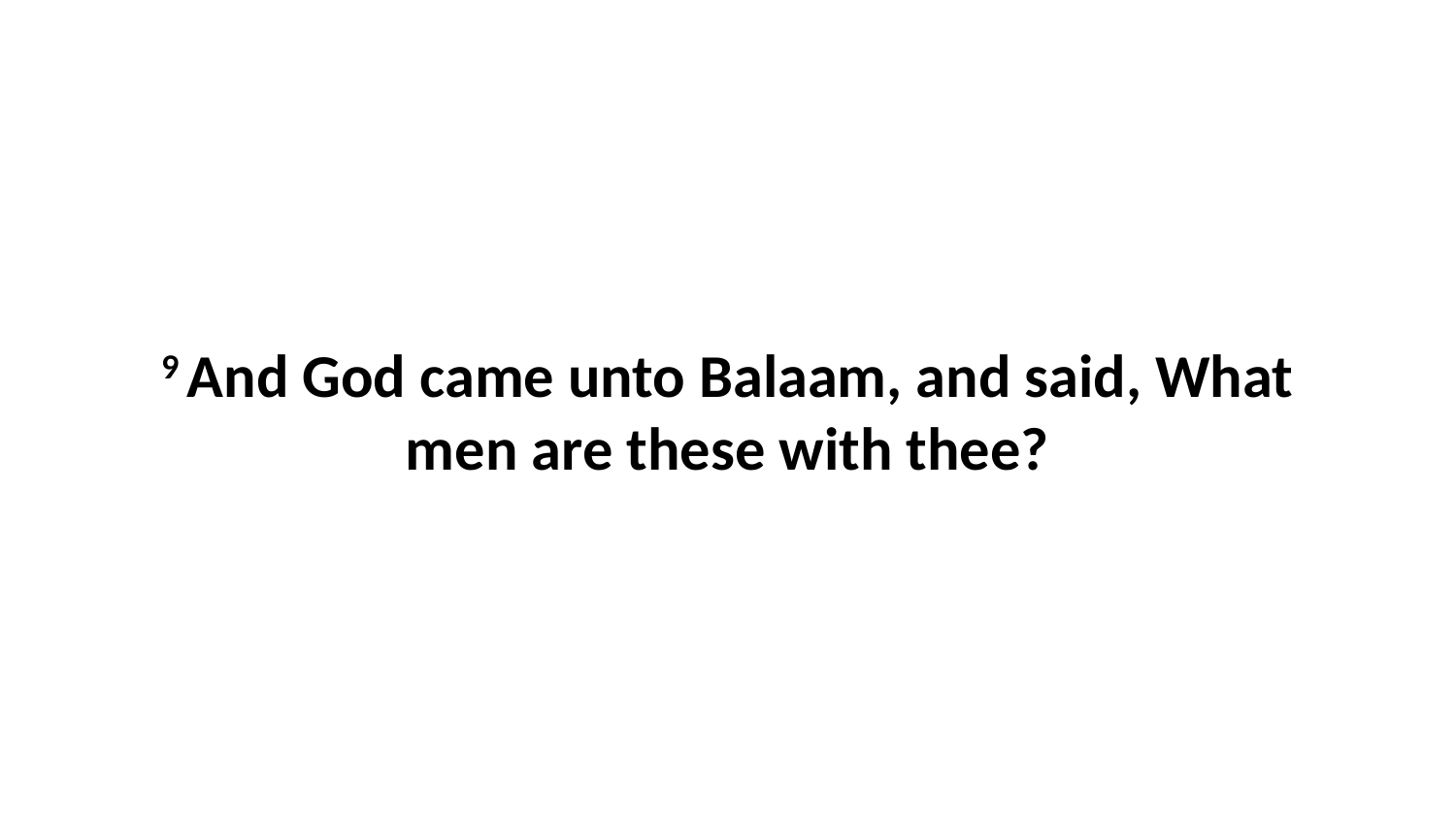

9 And God came unto Balaam, and said, What men are these with thee?